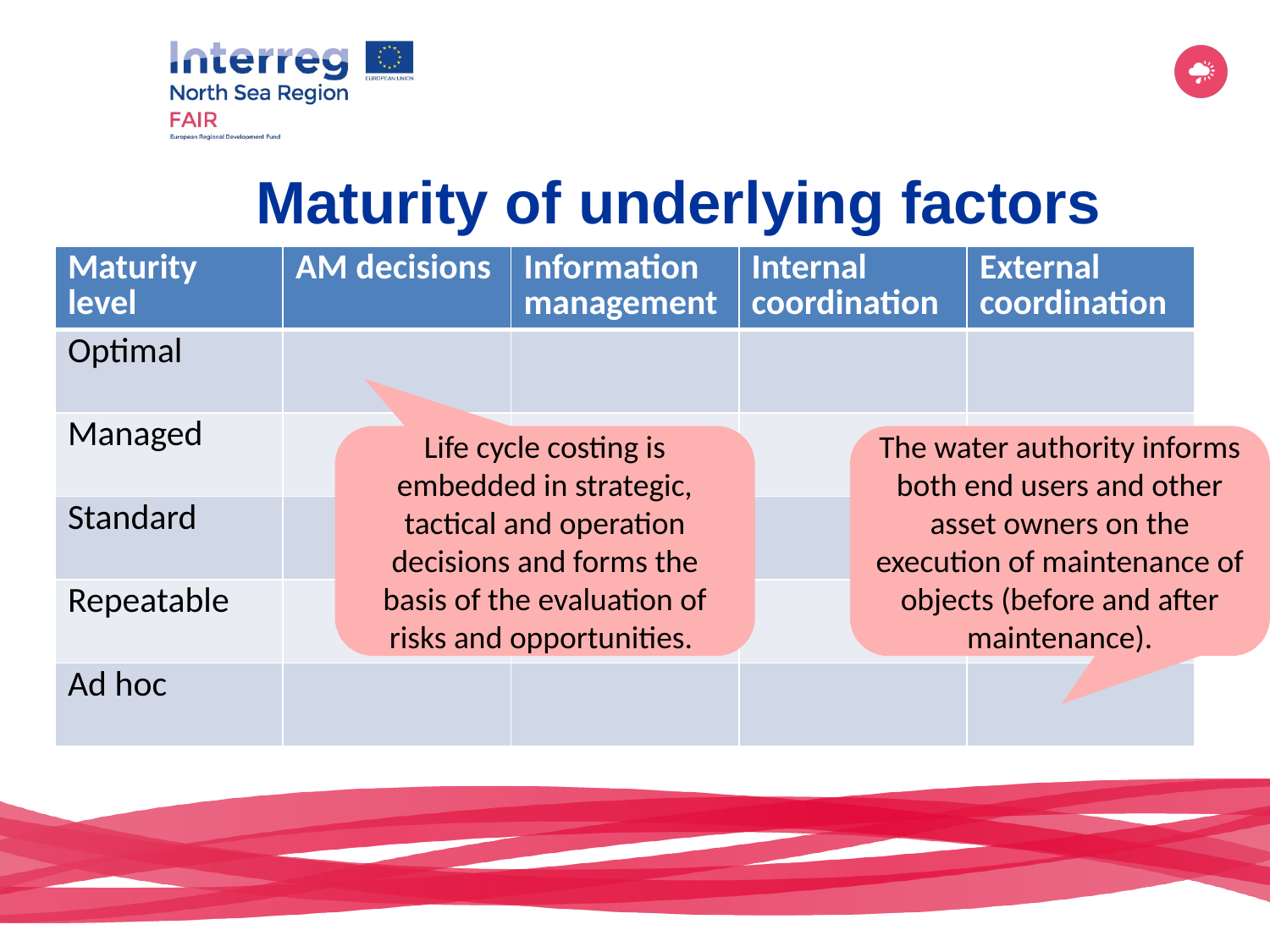

# Maturity of underlying factors
| Maturity level | AM decisions | Information management | Internal coordination | External coordination |
| --- | --- | --- | --- | --- |
| Optimal |  |  |  |  |
| Managed |  |  |  |  |
| Standard |  |  |  |  |
| Repeatable |  |  |  |  |
| Ad hoc |  |  |  |  |
Life cycle costing is embedded in strategic, tactical and operation decisions and forms the basis of the evaluation of risks and opportunities.
The water authority informs both end users and other asset owners on the execution of maintenance of objects (before and after maintenance).